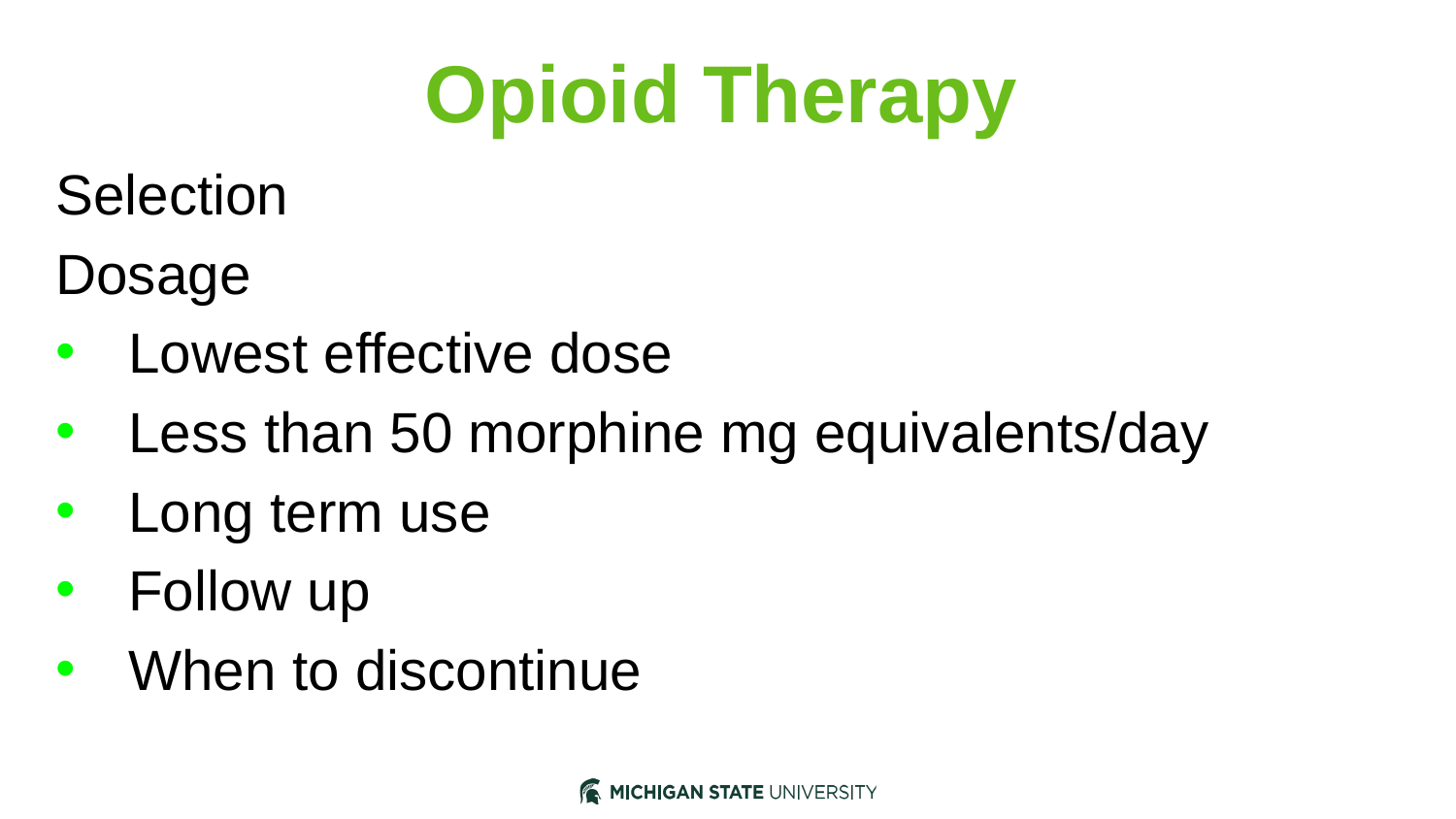

# Opioid Therapy
Selection
Dosage
Lowest effective dose
Less than 50 morphine mg equivalents/day
Long term use
Follow up
When to discontinue